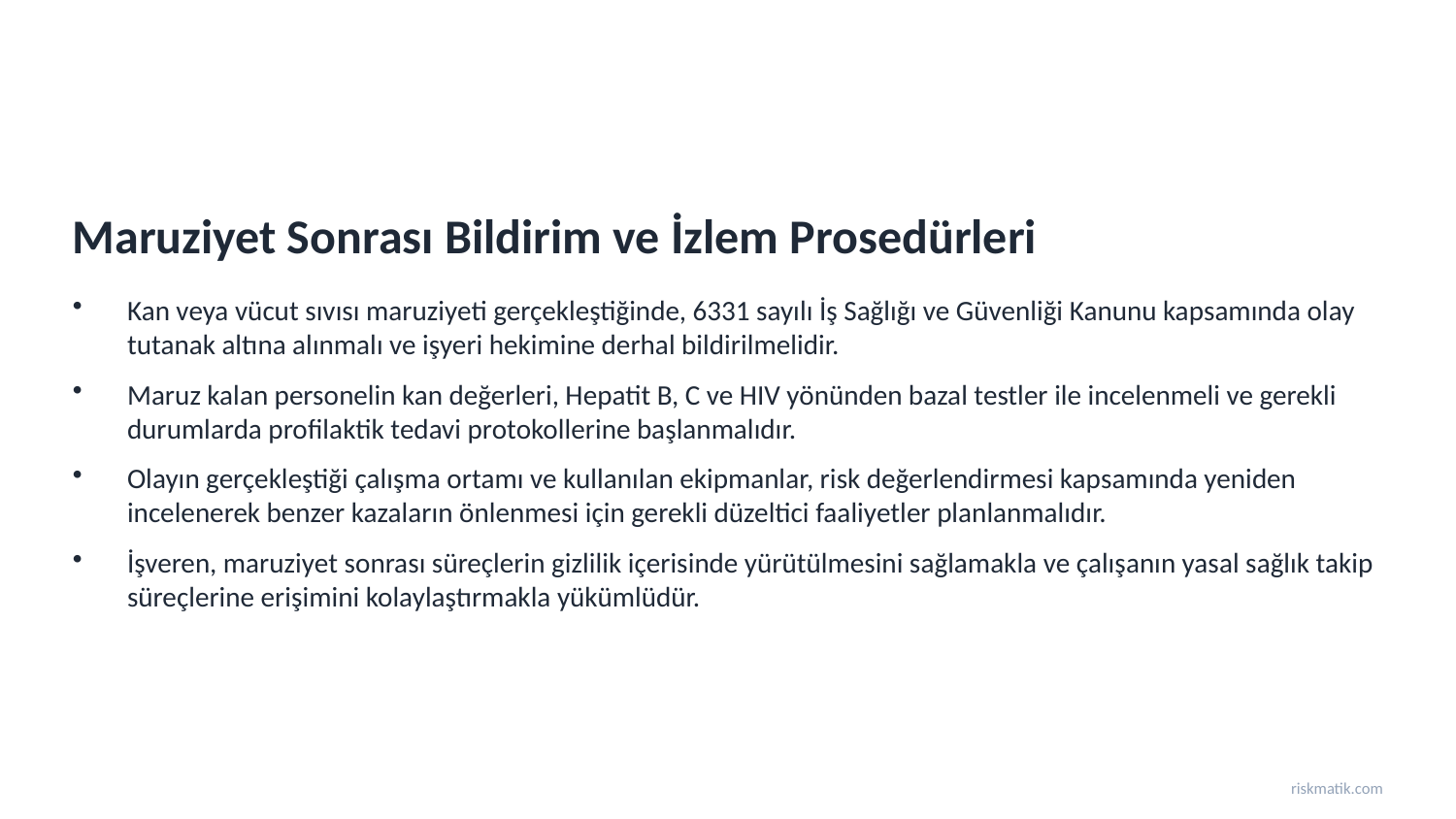

Maruziyet Sonrası Bildirim ve İzlem Prosedürleri
Kan veya vücut sıvısı maruziyeti gerçekleştiğinde, 6331 sayılı İş Sağlığı ve Güvenliği Kanunu kapsamında olay tutanak altına alınmalı ve işyeri hekimine derhal bildirilmelidir.
Maruz kalan personelin kan değerleri, Hepatit B, C ve HIV yönünden bazal testler ile incelenmeli ve gerekli durumlarda profilaktik tedavi protokollerine başlanmalıdır.
Olayın gerçekleştiği çalışma ortamı ve kullanılan ekipmanlar, risk değerlendirmesi kapsamında yeniden incelenerek benzer kazaların önlenmesi için gerekli düzeltici faaliyetler planlanmalıdır.
İşveren, maruziyet sonrası süreçlerin gizlilik içerisinde yürütülmesini sağlamakla ve çalışanın yasal sağlık takip süreçlerine erişimini kolaylaştırmakla yükümlüdür.
riskmatik.com